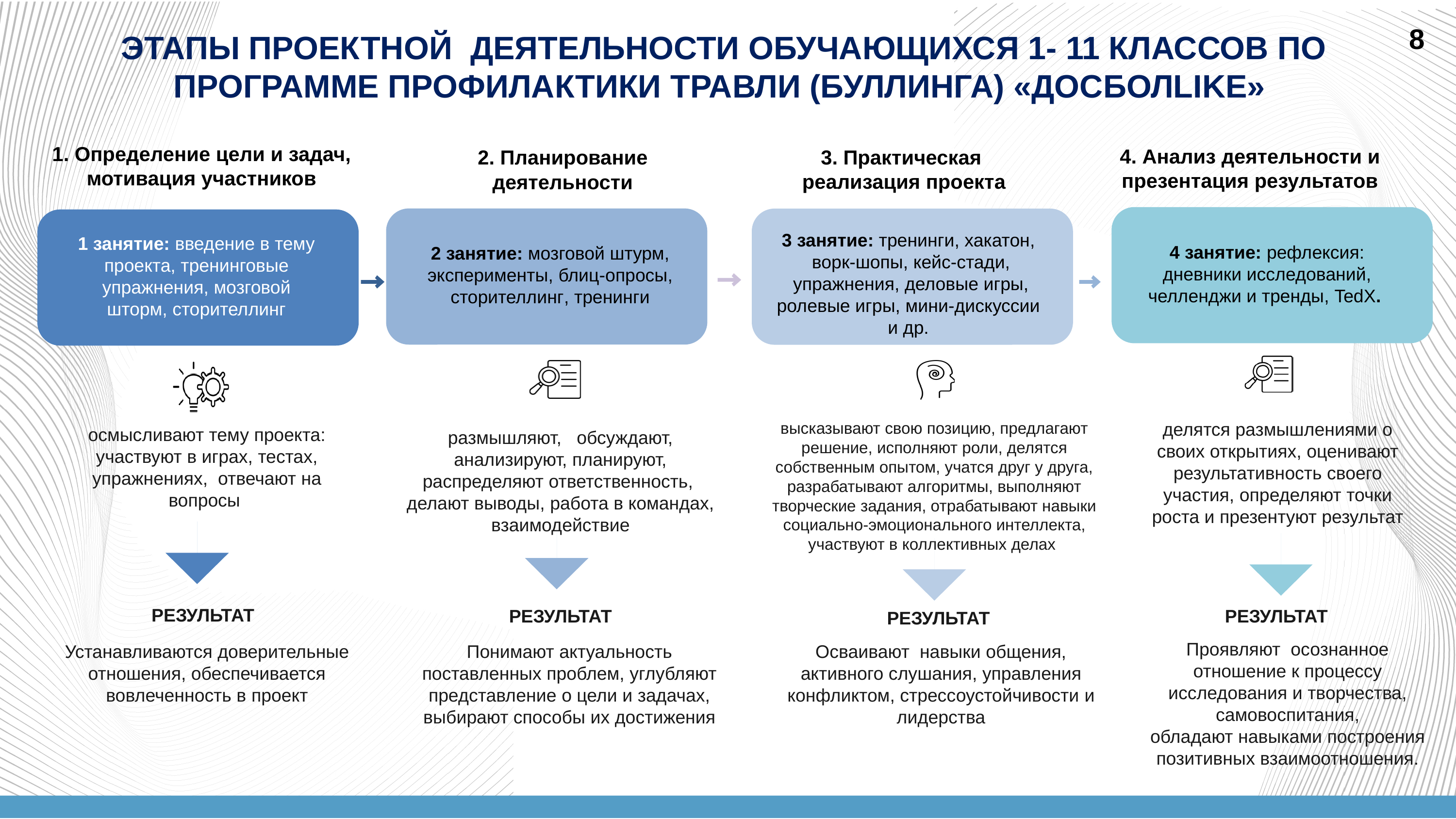

8
ЭТАПЫ ПРОЕКТНОЙ  ДЕЯТЕЛЬНОСТИ ОБУЧАЮЩИХСЯ 1- 11 КЛАССОВ ПО ПРОГРАММЕ ПРОФИЛАКТИКИ ТРАВЛИ (БУЛЛИНГА) «ДОСБОЛLIKE»
1. Определение цели и задач, мотивация участников
4. Анализ деятельности и презентация результатов
3. Практическая
реализация проекта
2. Планирование деятельности

3 занятие: тренинги, хакатон,
ворк-шопы, кейс-стади,
 упражнения, деловые игры,
ролевые игры, мини-дискуссии
и др.
1 занятие: введение в тему проекта, тренинговые упражнения, мозговой шторм, сторителлинг
4 занятие: рефлексия: дневники исследований, челленджи и тренды, TedX.
2 занятие: мозговой штурм, эксперименты, блиц-опросы, сторителлинг, тренинги

высказывают свою позицию, предлагают решение, исполняют роли, делятся собственным опытом, учатся друг у друга, разрабатывают алгоритмы, выполняют творческие задания, отрабатывают навыки социально-эмоционального интеллекта, участвуют в коллективных делах
делятся размышлениями о своих открытиях, оценивают результативность своего участия, определяют точки роста и презентуют результат
осмысливают тему проекта: участвуют в играх, тестах, упражнениях,  отвечают на вопросы
размышляют,   обсуждают, анализируют, планируют, распределяют ответственность,  делают выводы, работа в командах, взаимодействие

РЕЗУЛЬТАТ
РЕЗУЛЬТАТ
РЕЗУЛЬТАТ
РЕЗУЛЬТАТ
Проявляют  осознанное отношение к процессу исследования и творчества, самовоспитания,
обладают навыками построения позитивных взаимоотношения.
Устанавливаются доверительные отношения, обеспечивается вовлеченность в проект

Понимают актуальность поставленных проблем, углубляют представление о цели и задачах, выбирают способы их достижения
Осваивают  навыки общения, активного слушания, управления конфликтом, стрессоустойчивости и лидерства